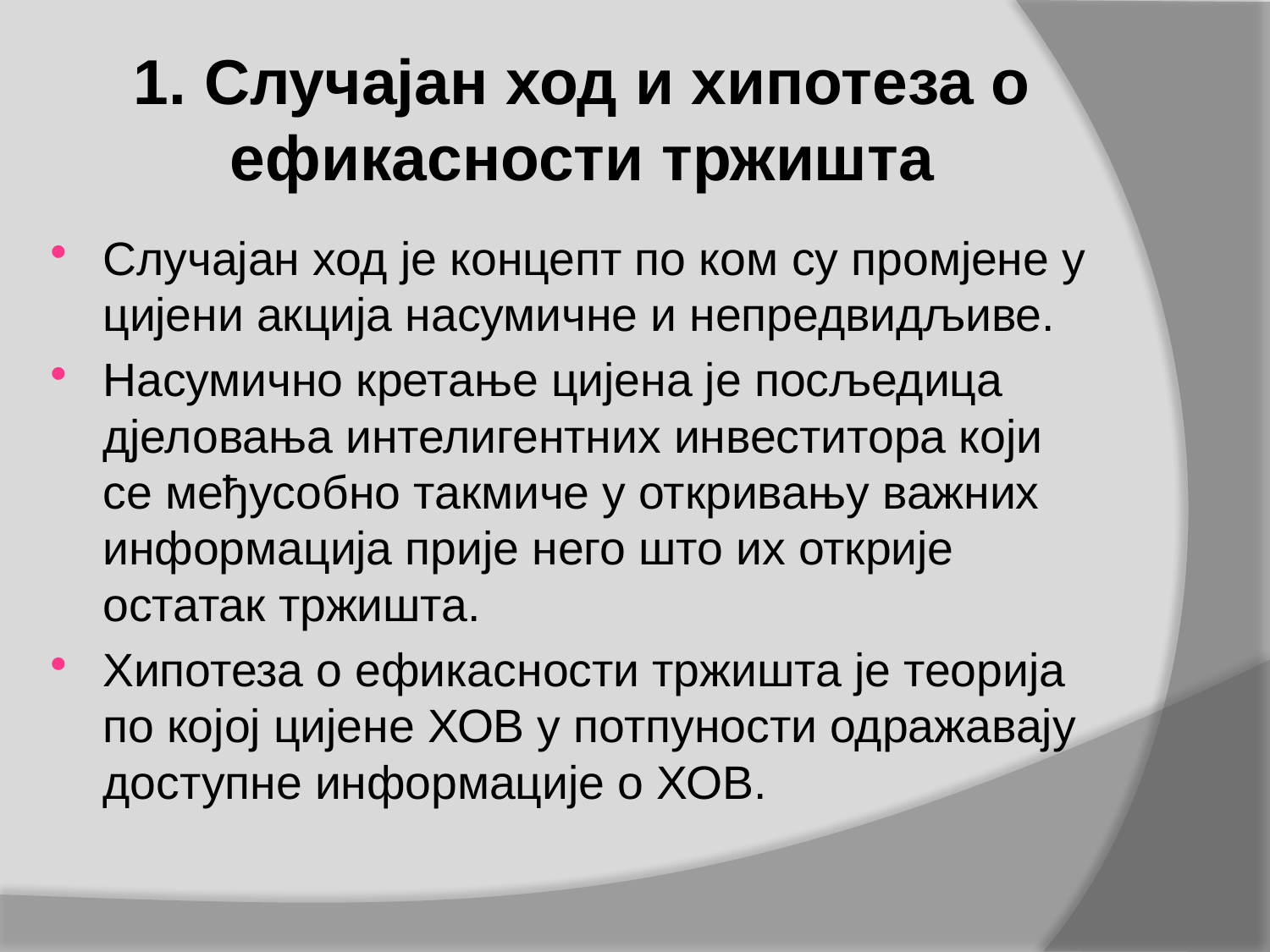

# 1. Случајан ход и хипотеза о ефикасности тржишта
Случајан ход је концепт по ком су промјене у цијени акција насумичне и непредвидљиве.
Насумично кретање цијена је посљедица дјеловања интелигентних инвеститора који се међусобно такмиче у откривању важних информација прије него што их открије остатак тржишта.
Хипотеза о ефикасности тржишта је теорија по којој цијене ХОВ у потпуности одражавају доступне информације о ХОВ.